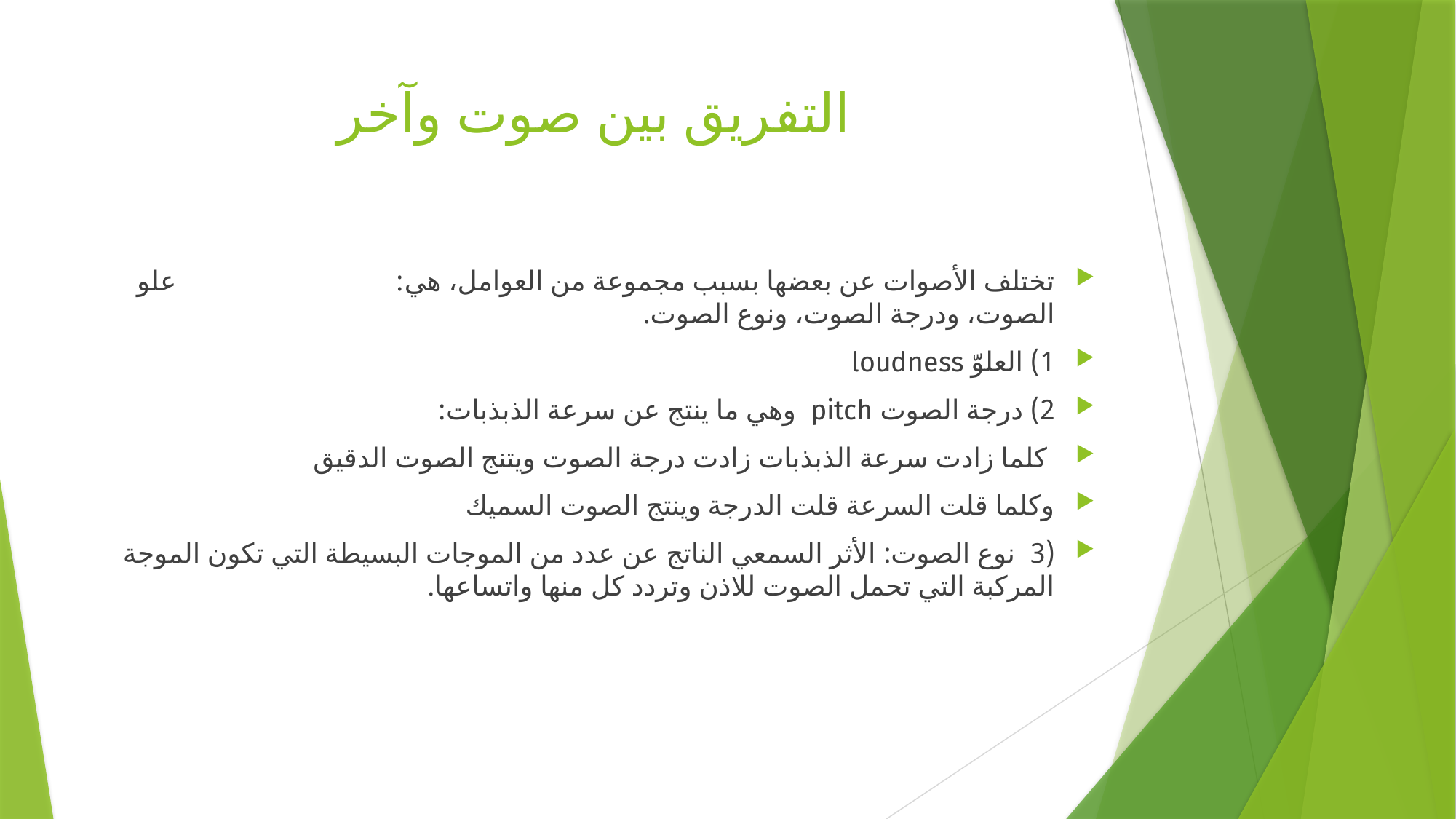

# التفريق بين صوت وآخر
تختلف الأصوات عن بعضها بسبب مجموعة من العوامل، هي:                               علو الصوت، ودرجة الصوت، ونوع الصوت.
1) العلوّ loudness
2) درجة الصوت pitch  وهي ما ينتج عن سرعة الذبذبات:
 كلما زادت سرعة الذبذبات زادت درجة الصوت ويتنج الصوت الدقيق
وكلما قلت السرعة قلت الدرجة وينتج الصوت السميك
(3  نوع الصوت: الأثر السمعي الناتج عن عدد من الموجات البسيطة التي تكون الموجة المركبة التي تحمل الصوت للاذن وتردد كل منها واتساعها.